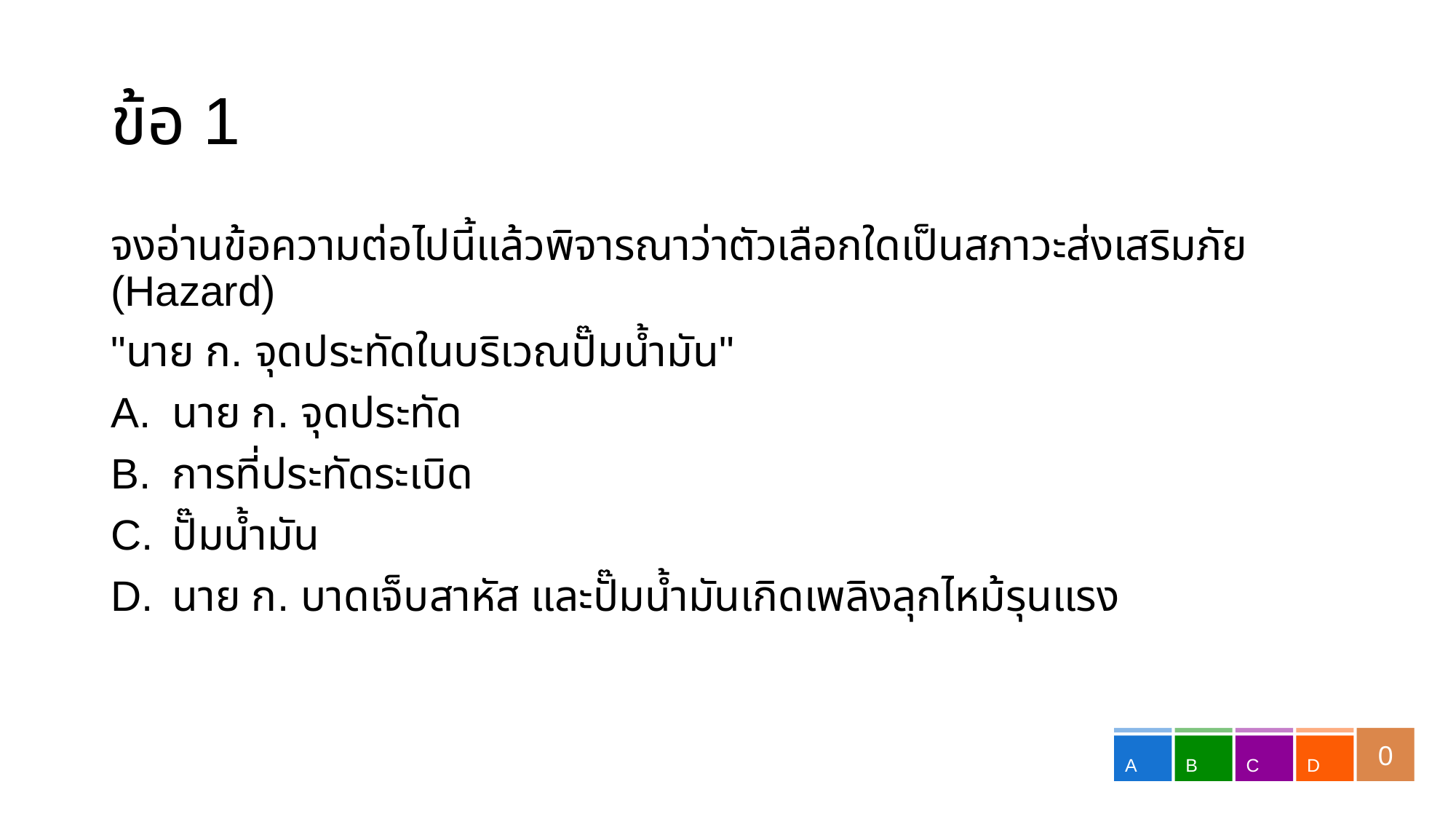

# ข้อ 1
จงอ่านข้อความต่อไปนี้แล้วพิจารณาว่าตัวเลือกใดเป็นสภาวะส่งเสริมภัย (Hazard)
"นาย ก. จุดประทัดในบริเวณปั๊มน้ำมัน"
นาย ก. จุดประทัด
การที่ประทัดระเบิด
ปั๊มน้ำมัน
นาย ก. บาดเจ็บสาหัส และปั๊มน้ำมันเกิดเพลิงลุกไหม้รุนแรง

0

A
B
C
D